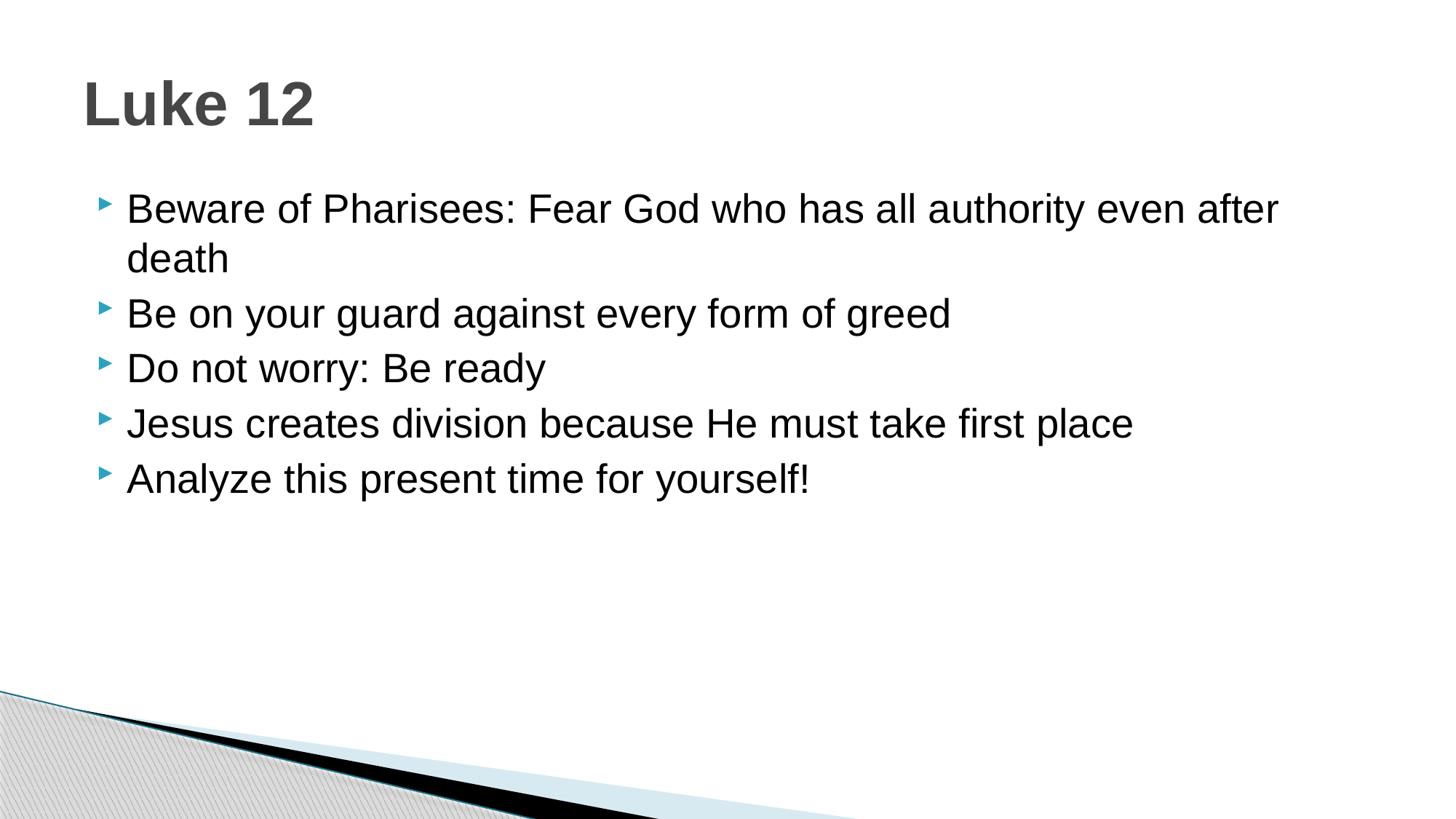

# Luke 12
Beware of Pharisees: Fear God who has all authority even after death
Be on your guard against every form of greed
Do not worry: Be ready
Jesus creates division because He must take first place
Analyze this present time for yourself!